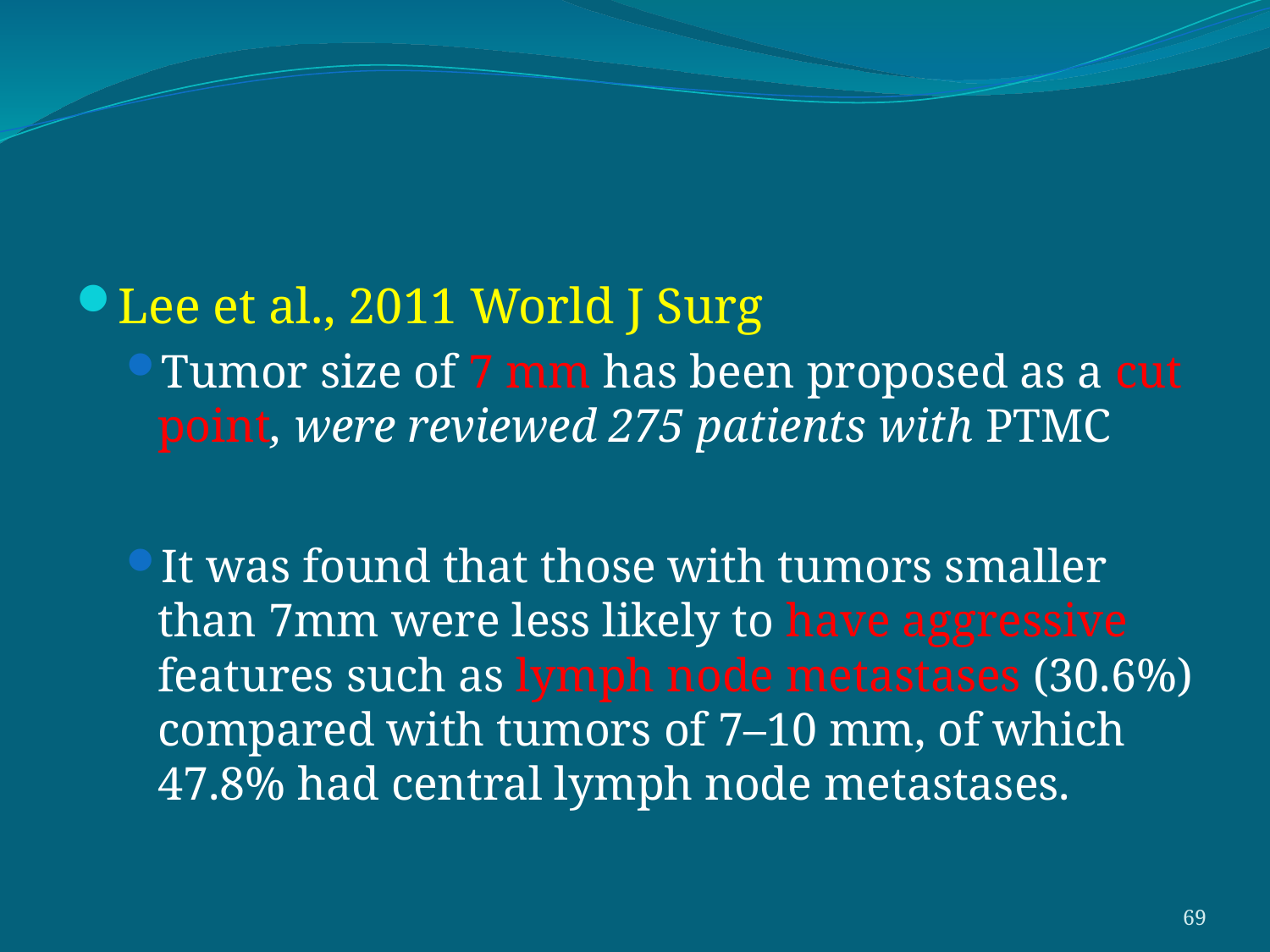

#
Lee et al., 2011 World J Surg
Tumor size of 7 mm has been proposed as a cut point, were reviewed 275 patients with PTMC

It was found that those with tumors smaller than 7mm were less likely to have aggressive features such as lymph node metastases (30.6%) compared with tumors of 7–10 mm, of which 47.8% had central lymph node metastases.
69